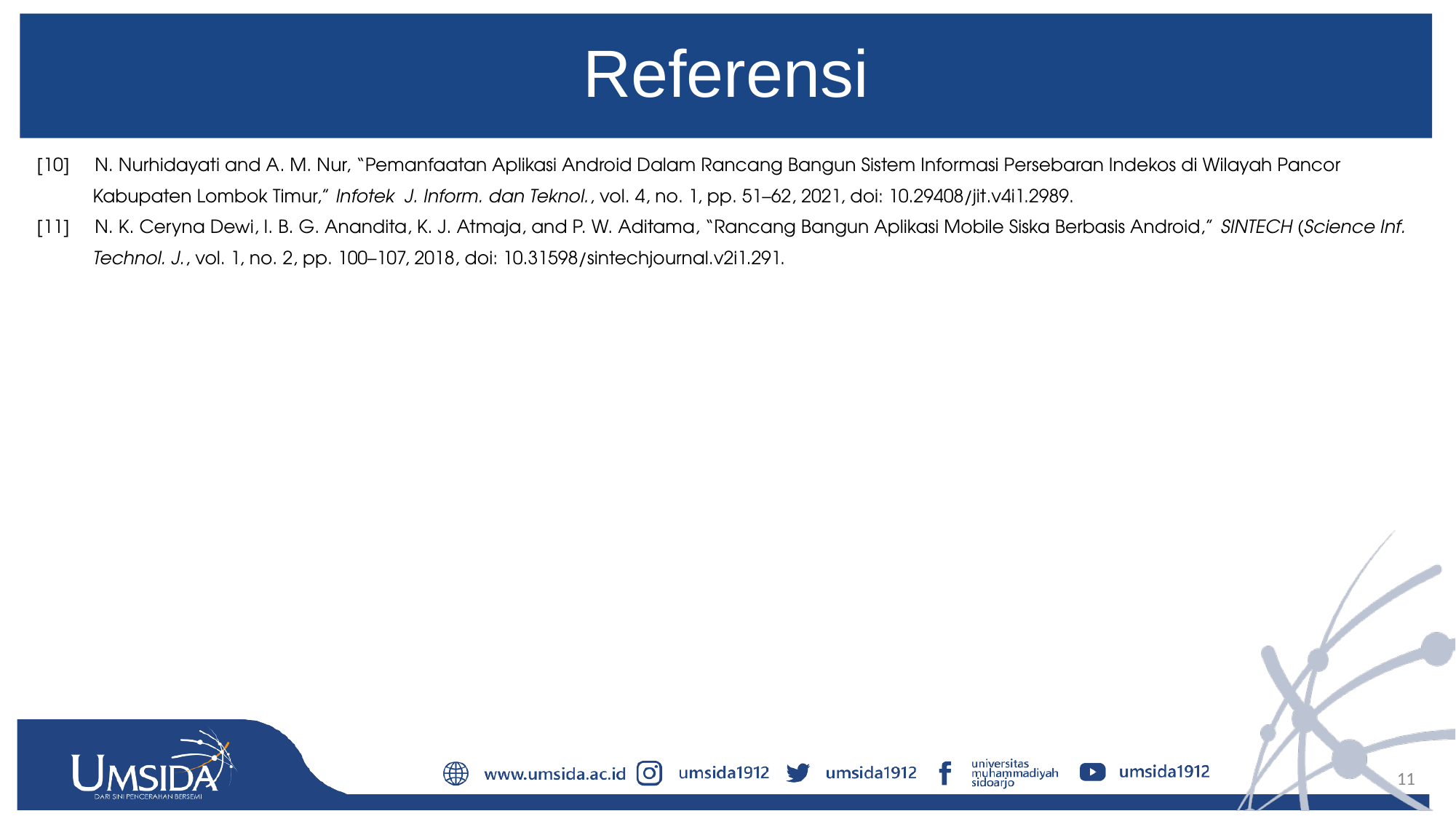

# Referensi
[10]     N. Nurhidayati and A. M. Nur, “Pemanfaatan Aplikasi Android Dalam Rancang Bangun Sistem Informasi Persebaran Indekos di Wilayah Pancor
           Kabupaten Lombok Timur,” Infotek  J. Inform. dan Teknol., vol. 4, no. 1, pp. 51–62, 2021, doi: 10.29408/jit.v4i1.2989.
[11]     N. K. Ceryna Dewi, I. B. G. Anandita, K. J. Atmaja, and P. W. Aditama, “Rancang Bangun Aplikasi Mobile Siska Berbasis Android,” SINTECH (Science Inf.
           Technol. J., vol. 1, no. 2, pp. 100–107, 2018, doi: 10.31598/sintechjournal.v2i1.291.